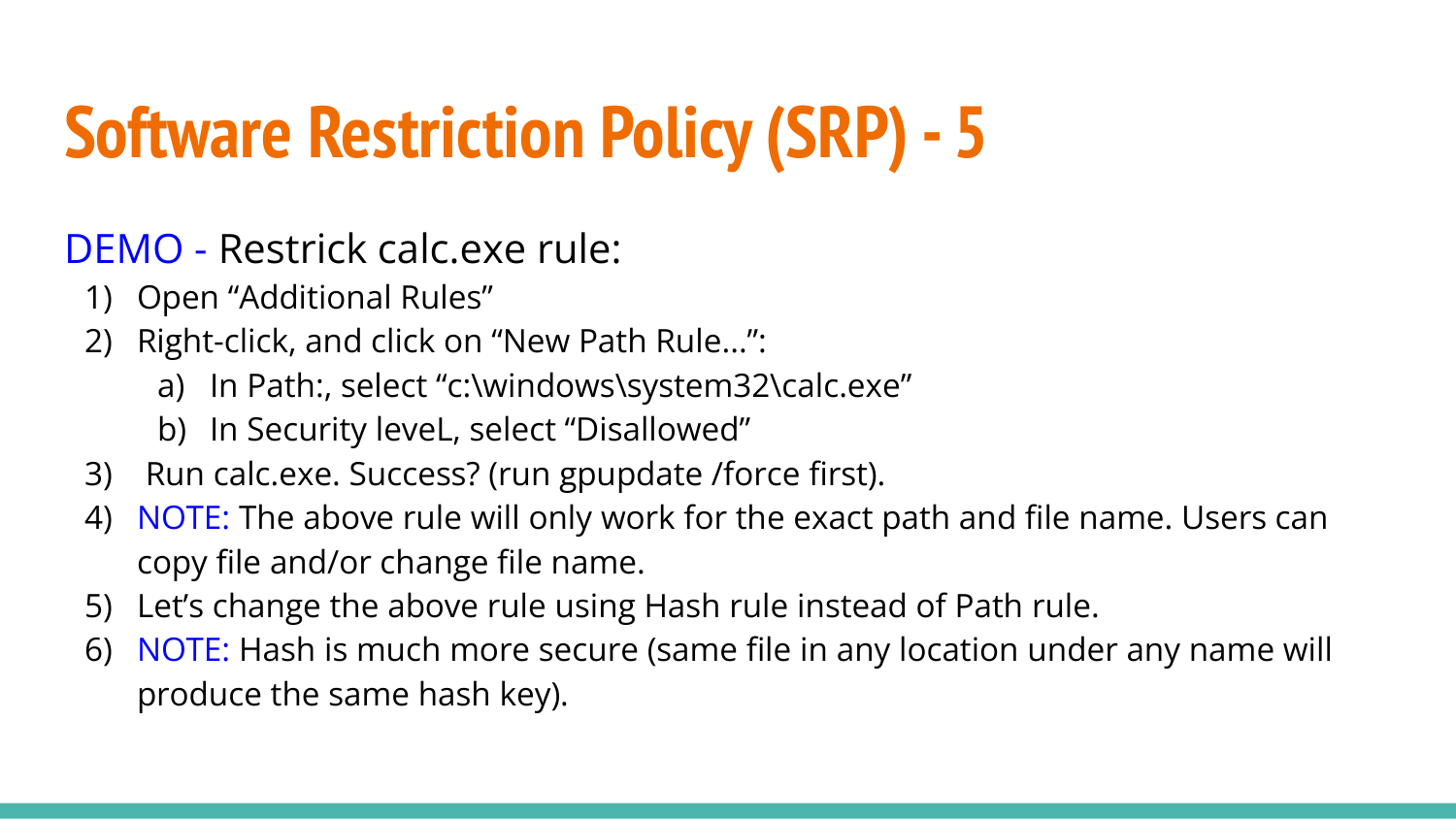

# Software Restriction Policy (SRP) - 5
DEMO - Restrick calc.exe rule:
Open “Additional Rules”
Right-click, and click on “New Path Rule...”:
In Path:, select “c:\windows\system32\calc.exe”
In Security leveL, select “Disallowed”
 Run calc.exe. Success? (run gpupdate /force first).
NOTE: The above rule will only work for the exact path and file name. Users can copy file and/or change file name.
Let’s change the above rule using Hash rule instead of Path rule.
NOTE: Hash is much more secure (same file in any location under any name will produce the same hash key).